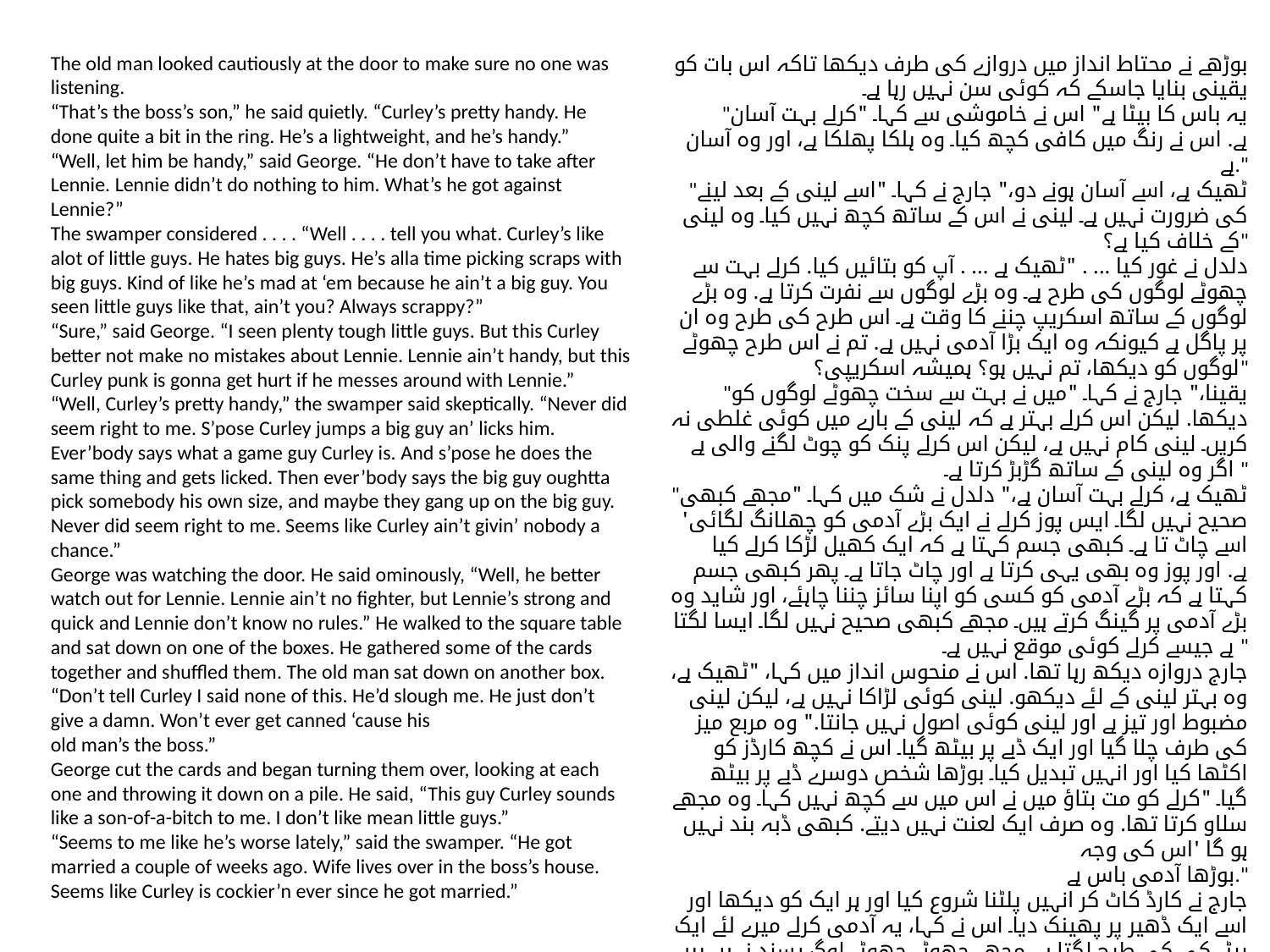

The old man looked cautiously at the door to make sure no one was listening.
“That’s the boss’s son,” he said quietly. “Curley’s pretty handy. He done quite a bit in the ring. He’s a lightweight, and he’s handy.”
“Well, let him be handy,” said George. “He don’t have to take after Lennie. Lennie didn’t do nothing to him. What’s he got against Lennie?”
The swamper considered . . . . “Well . . . . tell you what. Curley’s like alot of little guys. He hates big guys. He’s alla time picking scraps with big guys. Kind of like he’s mad at ‘em because he ain’t a big guy. You seen little guys like that, ain’t you? Always scrappy?”
“Sure,” said George. “I seen plenty tough little guys. But this Curley better not make no mistakes about Lennie. Lennie ain’t handy, but this Curley punk is gonna get hurt if he messes around with Lennie.”
“Well, Curley’s pretty handy,” the swamper said skeptically. “Never did seem right to me. S’pose Curley jumps a big guy an’ licks him. Ever’body says what a game guy Curley is. And s’pose he does the same thing and gets licked. Then ever’body says the big guy oughtta pick somebody his own size, and maybe they gang up on the big guy. Never did seem right to me. Seems like Curley ain’t givin’ nobody a chance.”
George was watching the door. He said ominously, “Well, he better watch out for Lennie. Lennie ain’t no fighter, but Lennie’s strong and quick and Lennie don’t know no rules.” He walked to the square table and sat down on one of the boxes. He gathered some of the cards together and shuffled them. The old man sat down on another box. “Don’t tell Curley I said none of this. He’d slough me. He just don’t give a damn. Won’t ever get canned ‘cause his
old man’s the boss.”
George cut the cards and began turning them over, looking at each one and throwing it down on a pile. He said, “This guy Curley sounds like a son-of-a-bitch to me. I don’t like mean little guys.”
“Seems to me like he’s worse lately,” said the swamper. “He got married a couple of weeks ago. Wife lives over in the boss’s house. Seems like Curley is cockier’n ever since he got married.”
بوڑھے نے محتاط انداز میں دروازے کی طرف دیکھا تاکہ اس بات کو یقینی بنایا جاسکے کہ کوئی سن نہیں رہا ہے۔
"یہ باس کا بیٹا ہے" اس نے خاموشی سے کہا۔ "کرلے بہت آسان ہے. اس نے رنگ میں کافی کچھ کیا۔ وہ ہلکا پھلکا ہے، اور وہ آسان ہے."
"ٹھیک ہے، اسے آسان ہونے دو،" جارج نے کہا۔ "اسے لینی کے بعد لینے کی ضرورت نہیں ہے۔ لینی نے اس کے ساتھ کچھ نہیں کیا۔ وہ لینی کے خلاف کیا ہے؟"
دلدل نے غور کیا ... . "ٹھیک ہے ... . آپ کو بتائیں کیا. کرلے بہت سے چھوٹے لوگوں کی طرح ہے۔ وہ بڑے لوگوں سے نفرت کرتا ہے. وہ بڑے لوگوں کے ساتھ اسکریپ چننے کا وقت ہے۔ اس طرح کی طرح وہ ان پر پاگل ہے کیونکہ وہ ایک بڑا آدمی نہیں ہے. تم نے اس طرح چھوٹے لوگوں کو دیکھا، تم نہیں ہو؟ ہمیشہ اسکریپی؟"
"یقینا،" جارج نے کہا۔ "میں نے بہت سے سخت چھوٹے لوگوں کو دیکھا. لیکن اس کرلے بہتر ہے کہ لینی کے بارے میں کوئی غلطی نہ کریں۔ لینی کام نہیں ہے، لیکن اس کرلے پنک کو چوٹ لگنے والی ہے اگر وہ لینی کے ساتھ گڑبڑ کرتا ہے۔ "
"ٹھیک ہے، کرلے بہت آسان ہے،" دلدل نے شک میں کہا۔ "مجھے کبھی صحیح نہیں لگا۔ ایس پوز کرلے نے ایک بڑے آدمی کو چھلانگ لگائی' اسے چاٹ تا ہے۔ کبھی جسم کہتا ہے کہ ایک کھیل لڑکا کرلے کیا ہے. اور پوز وہ بھی یہی کرتا ہے اور چاٹ جاتا ہے۔ پھر کبھی جسم کہتا ہے کہ بڑے آدمی کو کسی کو اپنا سائز چننا چاہئے، اور شاید وہ بڑے آدمی پر گینگ کرتے ہیں۔ مجھے کبھی صحیح نہیں لگا۔ ایسا لگتا ہے جیسے کرلے کوئی موقع نہیں ہے۔ "
جارج دروازہ دیکھ رہا تھا. اس نے منحوس انداز میں کہا، "ٹھیک ہے، وہ بہتر لینی کے لئے دیکھو. لینی کوئی لڑاکا نہیں ہے، لیکن لینی مضبوط اور تیز ہے اور لینی کوئی اصول نہیں جانتا." وہ مربع میز کی طرف چلا گیا اور ایک ڈبے پر بیٹھ گیا۔ اس نے کچھ کارڈز کو اکٹھا کیا اور انہیں تبدیل کیا۔ بوڑھا شخص دوسرے ڈبے پر بیٹھ گیا۔ "کرلے کو مت بتاؤ میں نے اس میں سے کچھ نہیں کہا۔ وہ مجھے سلاو کرتا تھا. وہ صرف ایک لعنت نہیں دیتے. کبھی ڈبہ بند نہیں ہو گا 'اس کی وجہ
بوڑھا آدمی باس ہے."
جارج نے کارڈ کاٹ کر انہیں پلٹنا شروع کیا اور ہر ایک کو دیکھا اور اسے ایک ڈھیر پر پھینک دیا۔ اس نے کہا، یہ آدمی کرلے میرے لئے ایک بیٹے کی کی طرح لگتا ہے. مجھے چھوٹے چھوٹے لوگ پسند نہیں ہیں۔ "
"مجھے ایسا لگتا ہے جیسے وہ حال ہی میں بدتر ہے،" دلدل نے کہا۔ "اس کی شادی چند ہفتے پہلے ہوئی تھی۔ بیوی باس کے گھر میں رہتی ہے۔ ایسا لگتا ہے کہ جب سے کرلے نے شادی کی ہے تب سے وہ کوکیرن ہے۔ "